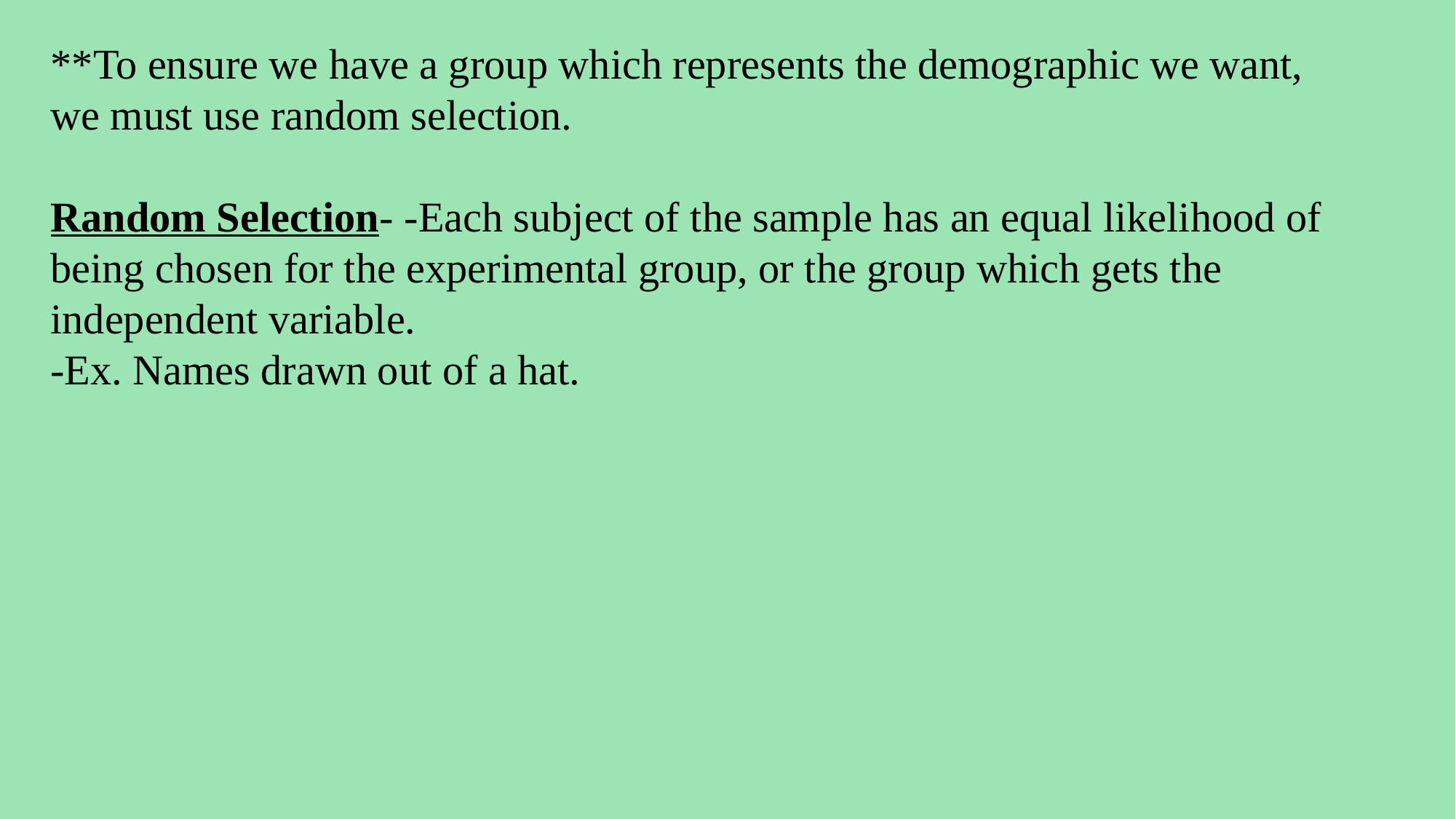

**To ensure we have a group which represents the demographic we want,
we must use random selection.

Random Selection- -Each subject of the sample has an equal likelihood of
being chosen for the experimental group, or the group which gets the
independent variable.
-Ex. Names drawn out of a hat.